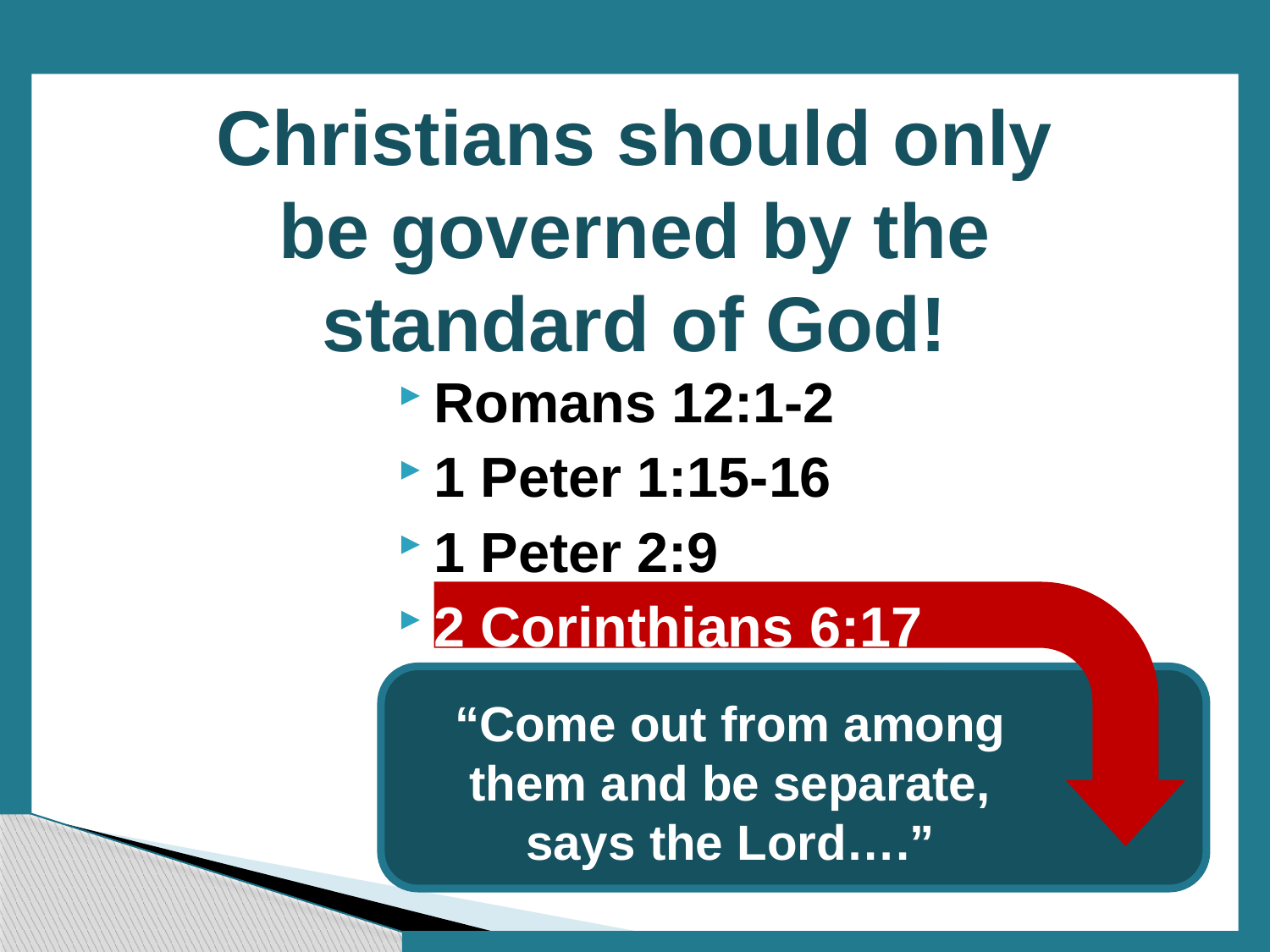

# Christians should only be governed by the standard of God!

Romans 12:1-2
1 Peter 1:15-16
1 Peter 2:9
2 Corinthians 6:17

“Come out from among them and be separate, says the Lord….”